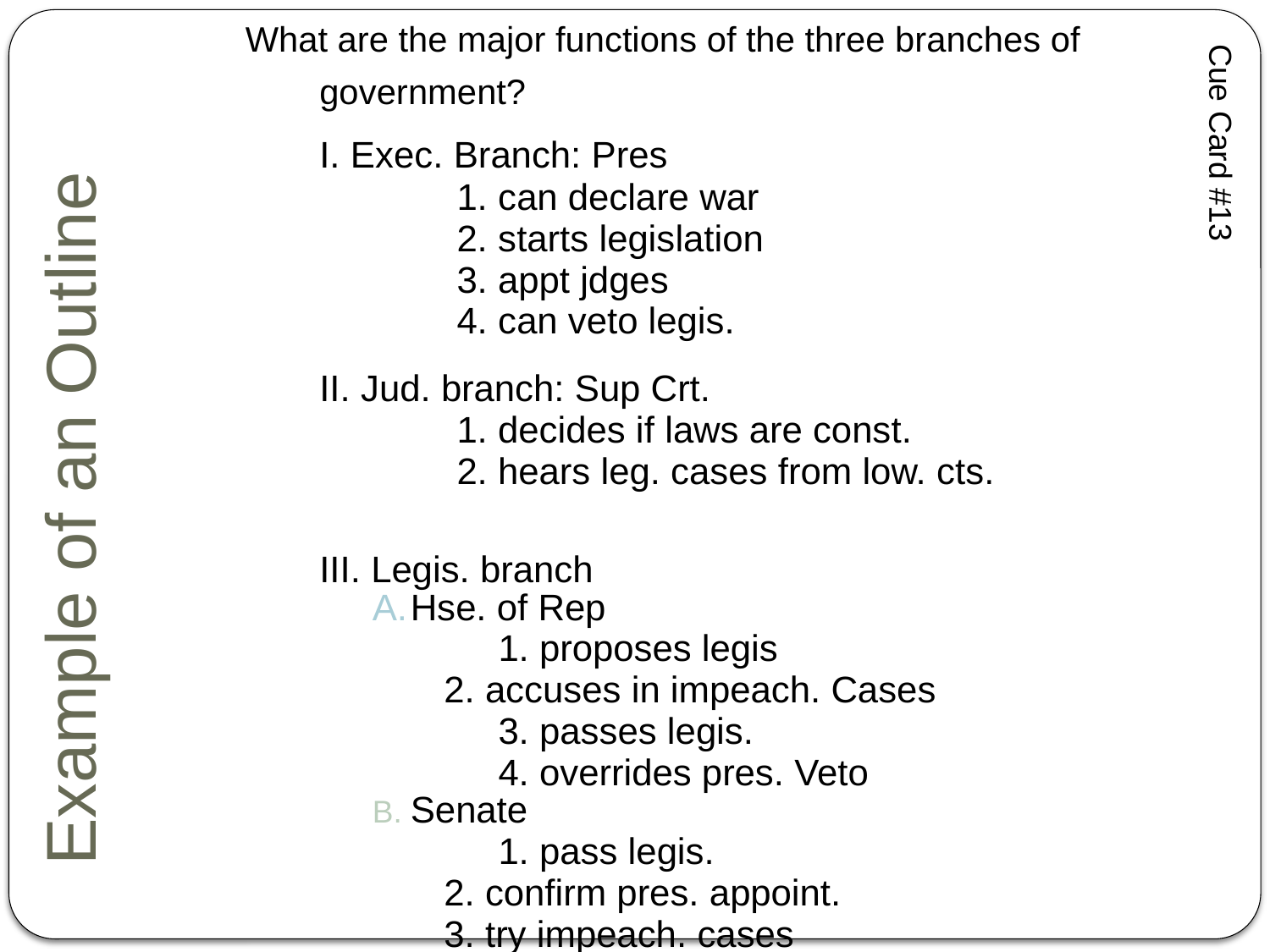

What are the major functions of the three branches of government?
	I. Exec. Branch: Pres
       		 1. can declare war
       	 	 2. starts legislation
       	 	 3. appt jdges
      	   	 4. can veto legis.

	II. Jud. branch: Sup Crt.
   	 	 1. decides if laws are const.
      		 2. hears leg. cases from low. cts.

	III. Legis. branch
Hse. of Rep
     		     1. proposes legis
  	            2. accuses in impeach. Cases
     		     3. passes legis.
     		     4. overrides pres. Veto
Senate
		     1. pass legis.
	            2. confirm pres. appoint.
	            3. try impeach. cases
	            4. overrides pres. veto
Cue Card #13
# Example of an Outline